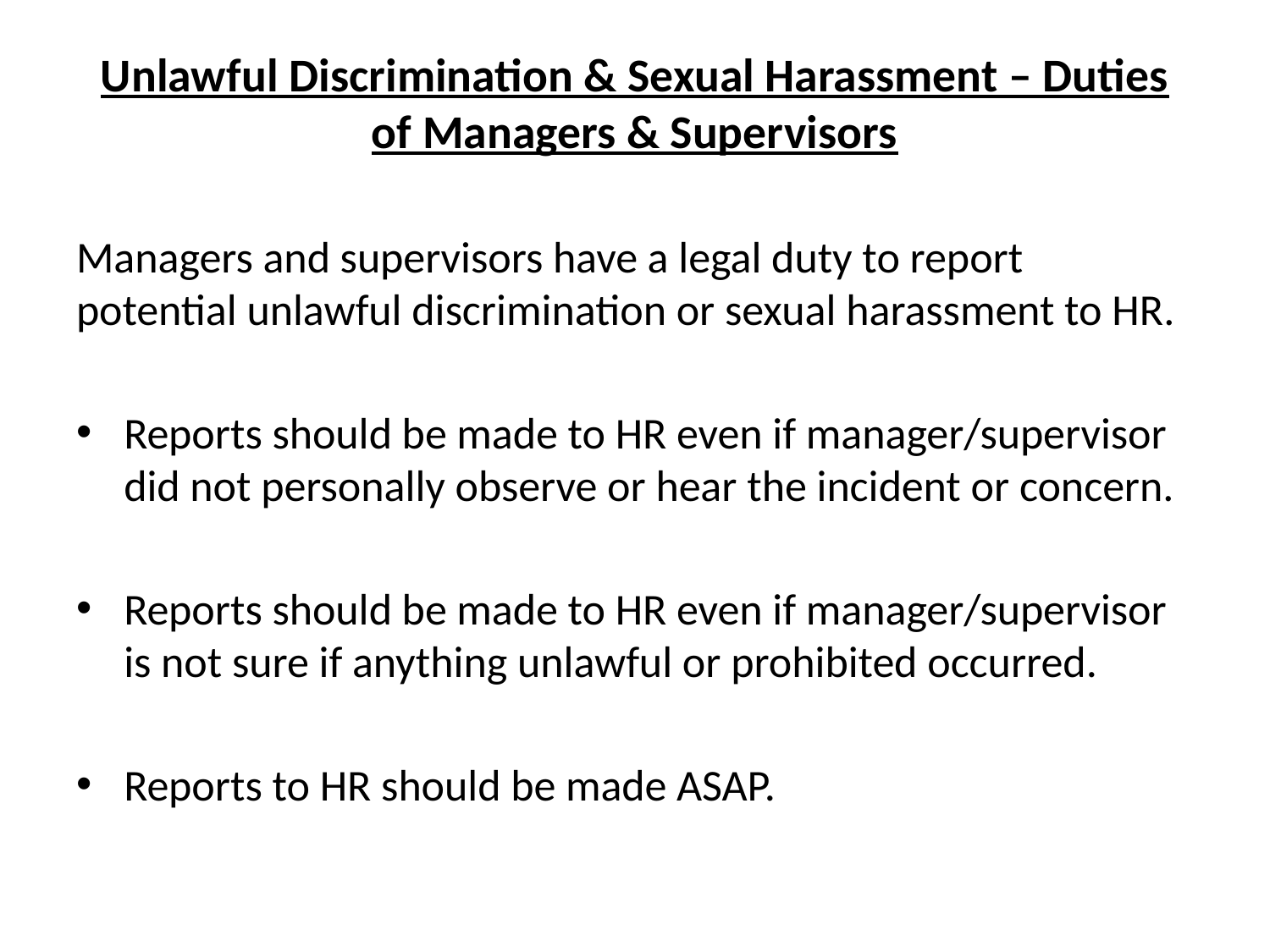

# Unlawful Discrimination & Sexual Harassment – Duties of Managers & Supervisors
Managers and supervisors have a legal duty to report potential unlawful discrimination or sexual harassment to HR.

Reports should be made to HR even if manager/supervisor did not personally observe or hear the incident or concern.

Reports should be made to HR even if manager/supervisor is not sure if anything unlawful or prohibited occurred.

Reports to HR should be made ASAP.